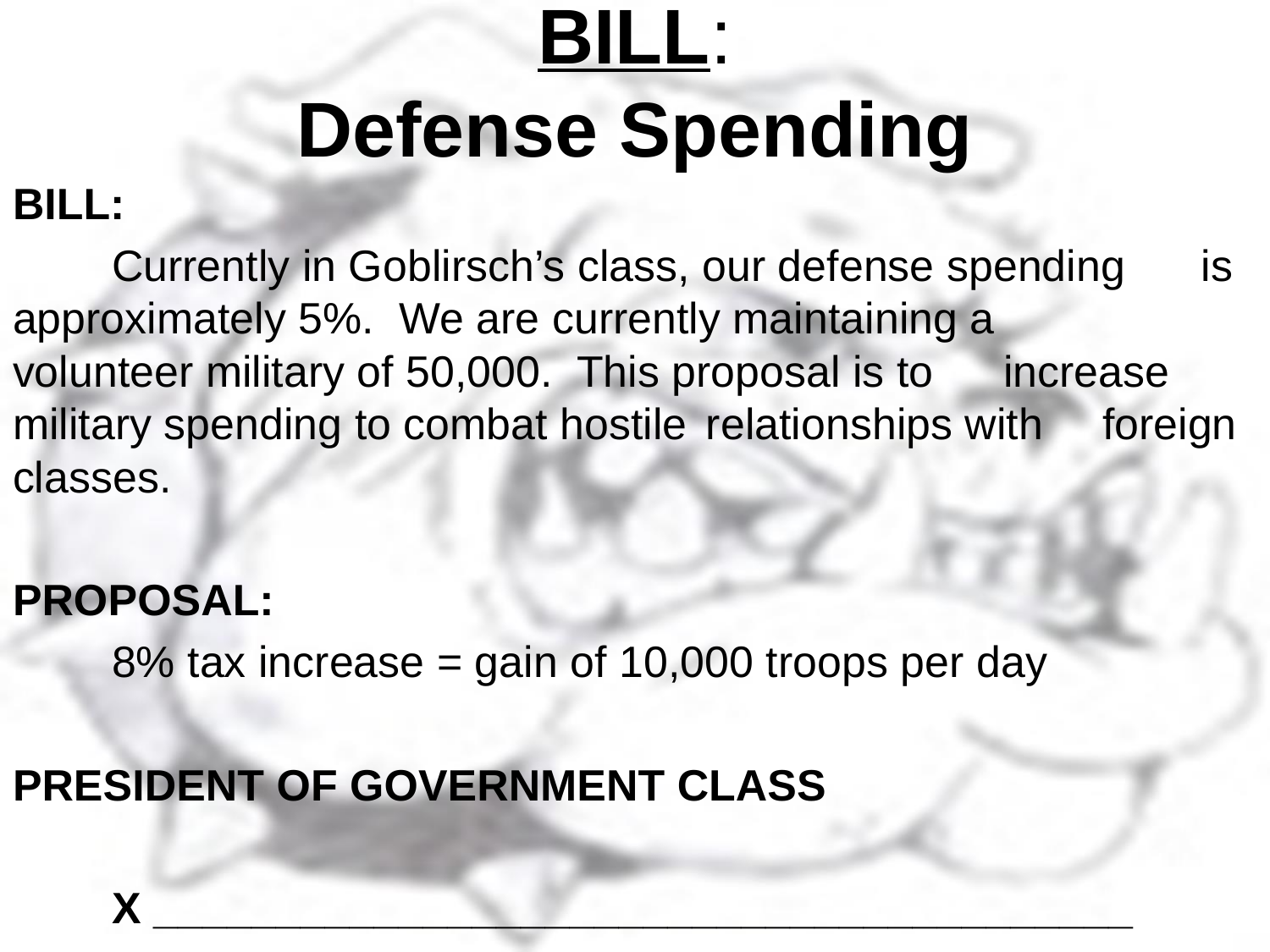

# BILL: Defense Spending
BILL:
	Currently in Goblirsch’s class, our defense spending 	is approximately 5%.  We are currently maintaining a 	volunteer military of 50,000.  This proposal is to 	increase military spending to combat hostile 	relationships with 	foreign classes.

PROPOSAL:
	8% tax increase = gain of 10,000 troops per day

PRESIDENT OF GOVERNMENT CLASS

	X ________________________________________